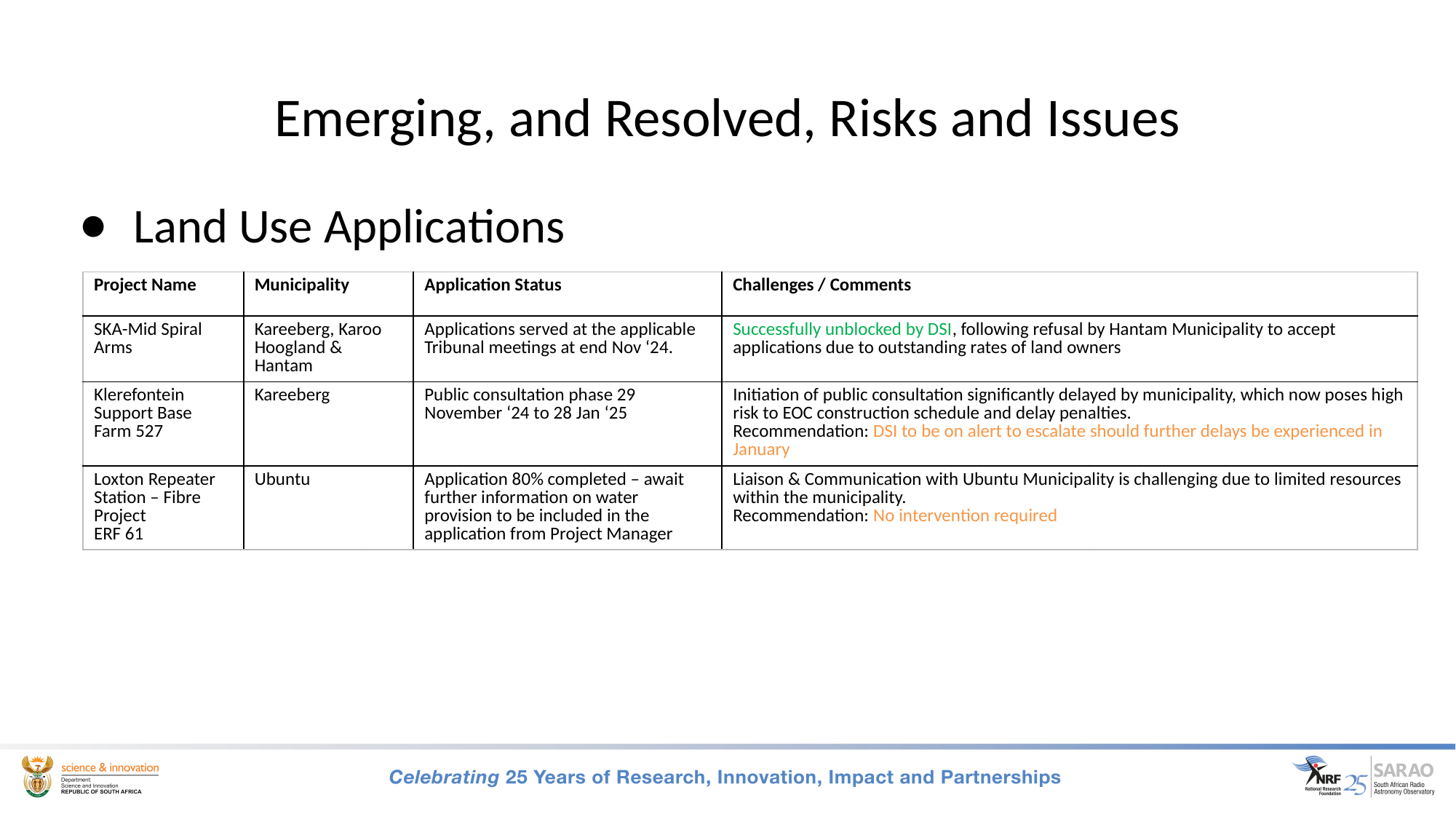

# Emerging, and Resolved, Risks and Issues
Land Use Applications

| Project Name | Municipality | Application Status | Challenges / Comments |
| --- | --- | --- | --- |
| SKA-Mid Spiral Arms | Kareeberg, Karoo Hoogland & Hantam | Applications served at the applicable Tribunal meetings at end Nov ‘24. | Successfully unblocked by DSI, following refusal by Hantam Municipality to accept applications due to outstanding rates of land owners |
| Klerefontein Support Base Farm 527 | Kareeberg | Public consultation phase 29 November ‘24 to 28 Jan ‘25 | Initiation of public consultation significantly delayed by municipality, which now poses high risk to EOC construction schedule and delay penalties. Recommendation: DSI to be on alert to escalate should further delays be experienced in January |
| Loxton Repeater Station – Fibre Project ERF 61 | Ubuntu | Application 80% completed – await further information on water provision to be included in the application from Project Manager | Liaison & Communication with Ubuntu Municipality is challenging due to limited resources within the municipality. Recommendation: No intervention required |